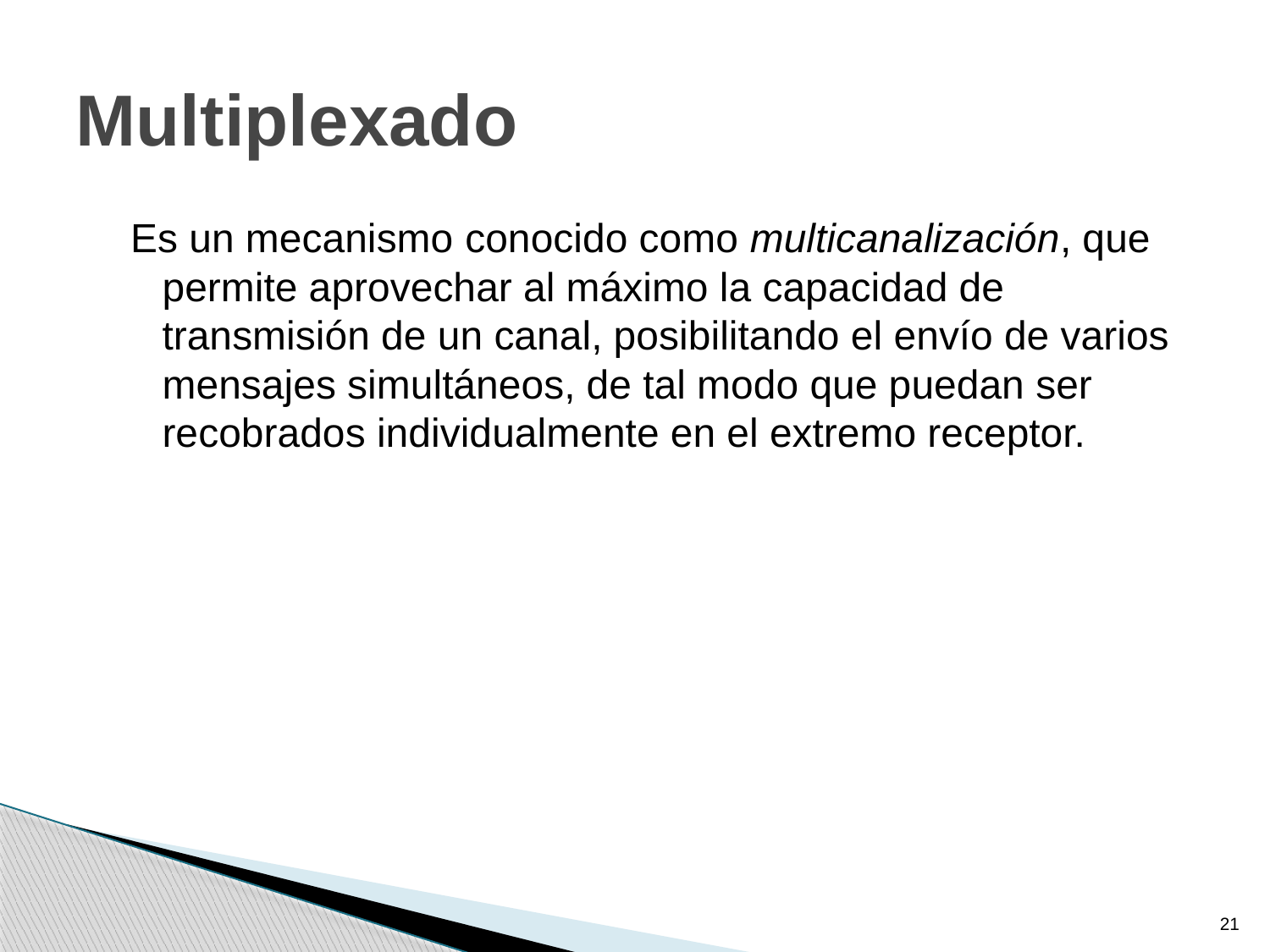

# Multiplexado
Es un mecanismo conocido como multicanalización, que permite aprovechar al máximo la capacidad de transmisión de un canal, posibilitando el envío de varios mensajes simultáneos, de tal modo que puedan ser recobrados individualmente en el extremo receptor.

21